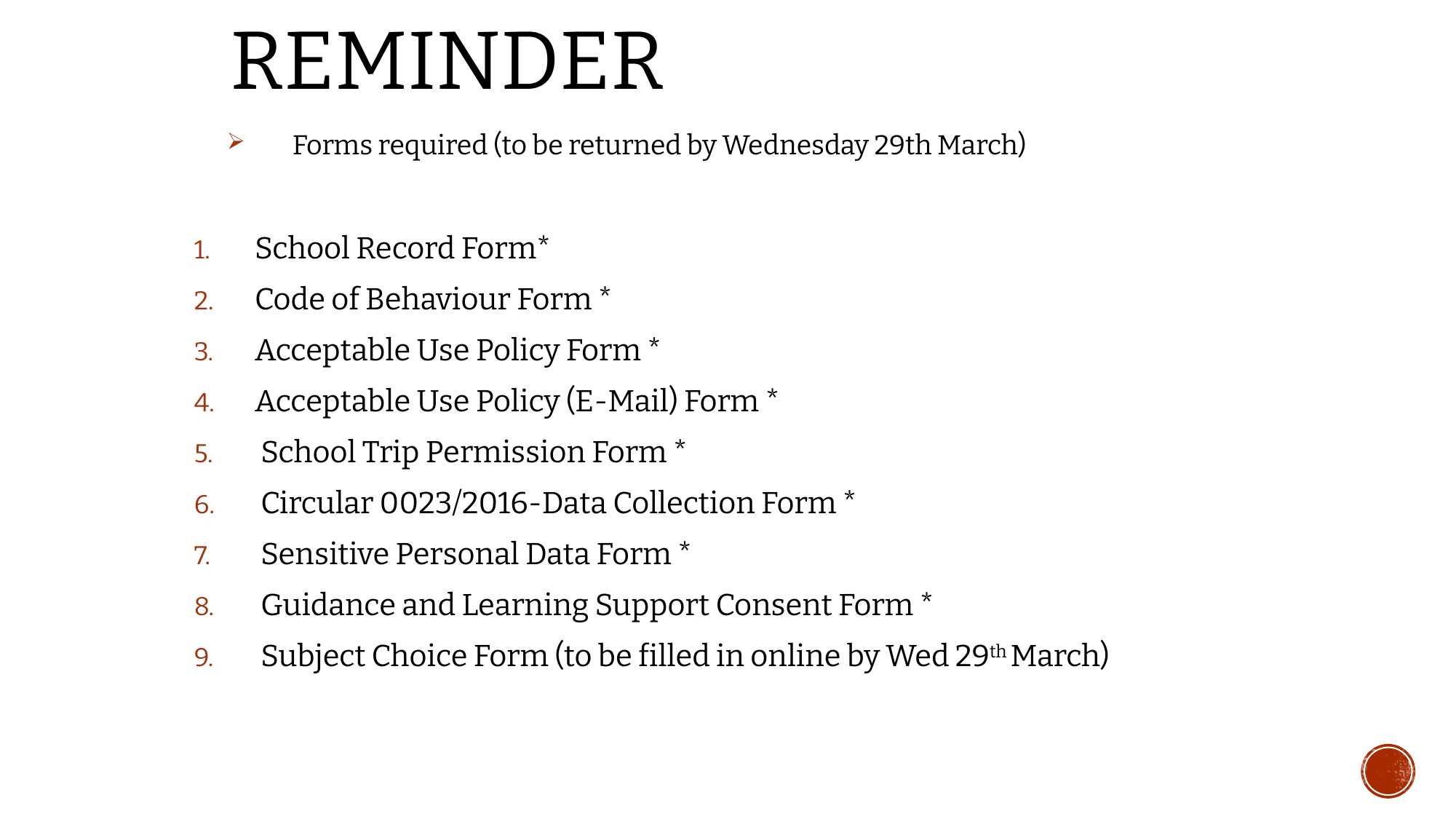

# Reminder
        Forms required (to be returned by Wednesday 29th March)

 School Record Form*
 Code of Behaviour Form *
 Acceptable Use Policy Form *
 Acceptable Use Policy (E-Mail) Form *
  School Trip Permission Form *
  Circular 0023/2016-Data Collection Form *
  Sensitive Personal Data Form *
  Guidance and Learning Support Consent Form *
  Subject Choice Form (to be filled in online by Wed 29th March)